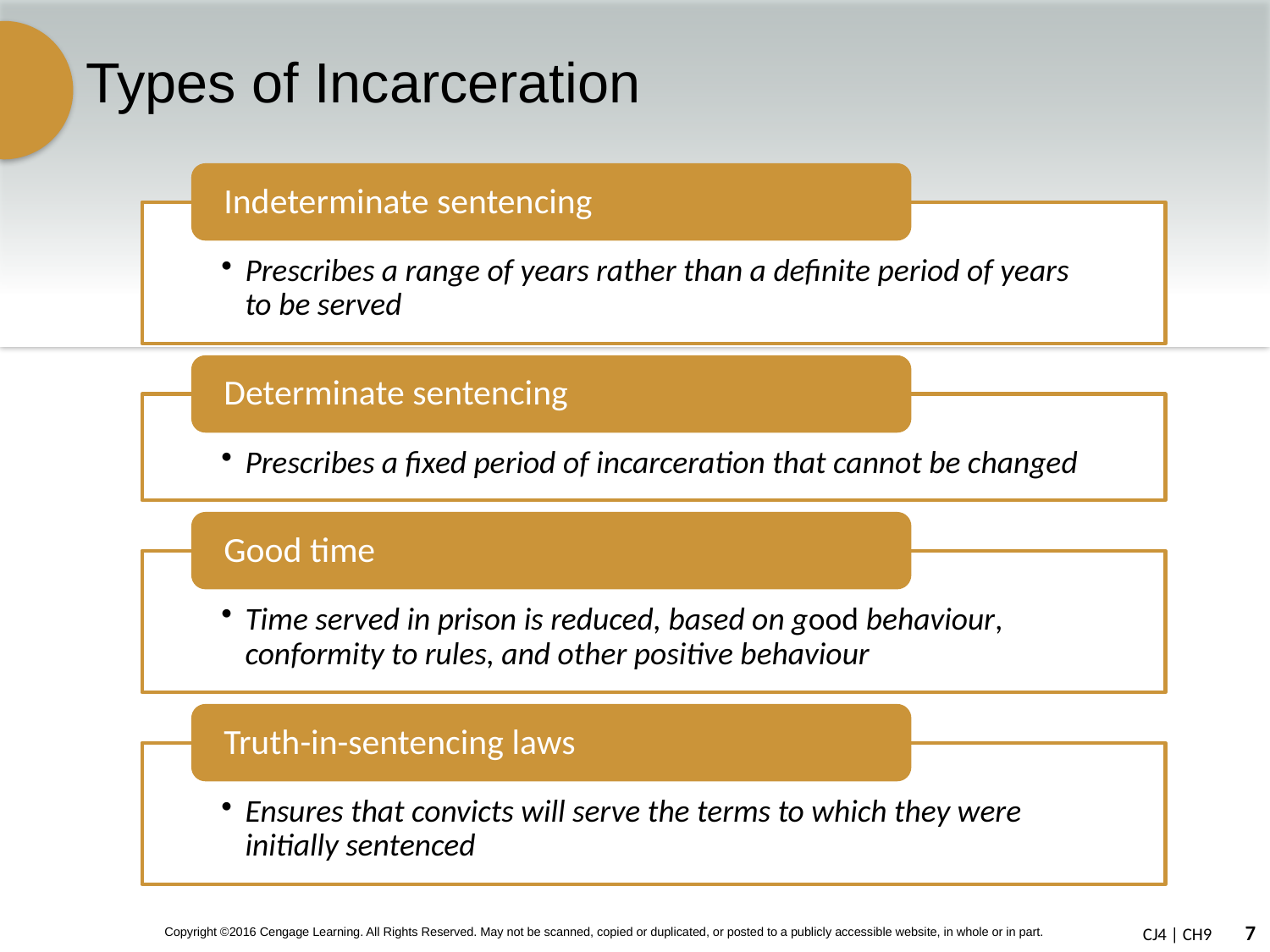

# Types of Incarceration
Indeterminate sentencing
Prescribes a range of years rather than a definite period of years to be served
Determinate sentencing
Prescribes a fixed period of incarceration that cannot be changed
Good time
Time served in prison is reduced, based on good behaviour, conformity to rules, and other positive behaviour
Truth-in-sentencing laws
Ensures that convicts will serve the terms to which they were initially sentenced